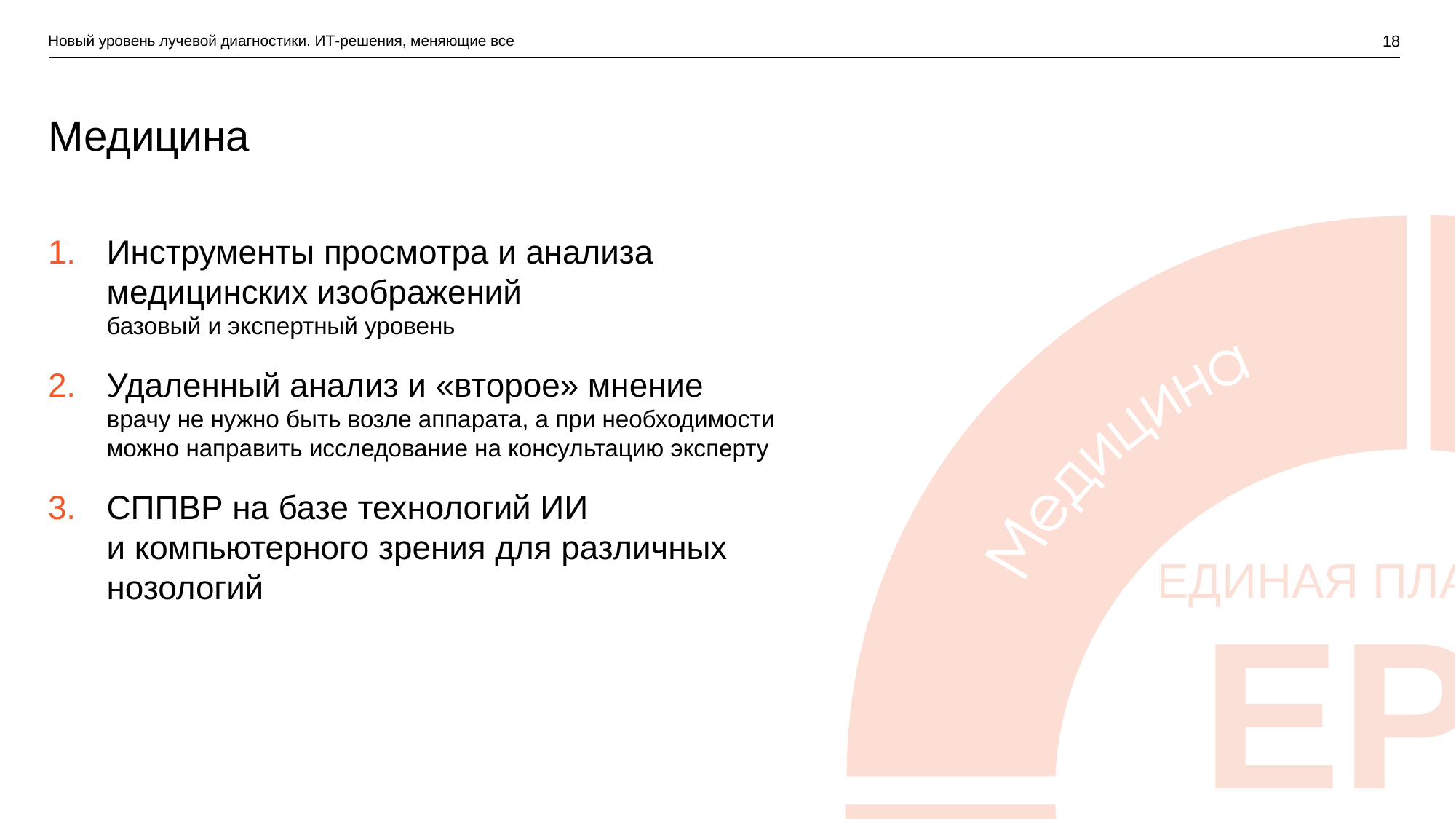

Новый уровень лучевой диагностики. ИТ-решения, меняющие все
18
# Медицина

Инструменты просмотра и анализа медицинских изображений
базовый и экспертный уровень
Удаленный анализ и «второе» мнение
врачу не нужно быть возле аппарата, а при необходимости можно направить исследование на консультацию эксперту
СППВР на базе технологий ИИ
и компьютерного зрения для различных нозологий

ЕДИНАЯ ПЛАТФОРМА ЕРИС